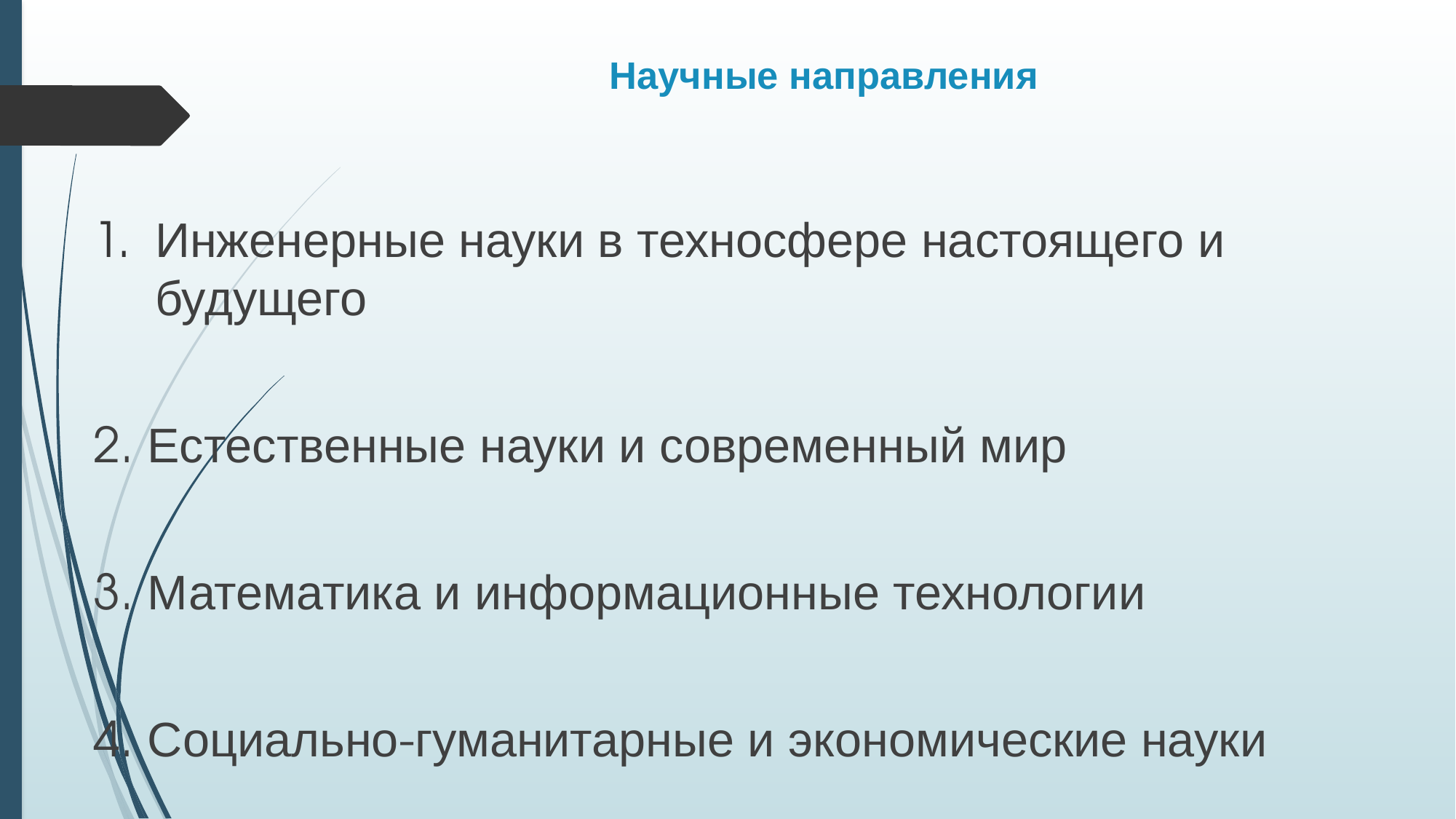

# Научные направления
Инженерные науки в техносфере настоящего и будущего

2. Естественные науки и современный мир

3. Математика и информационные технологии

4. Социально-гуманитарные и экономические науки